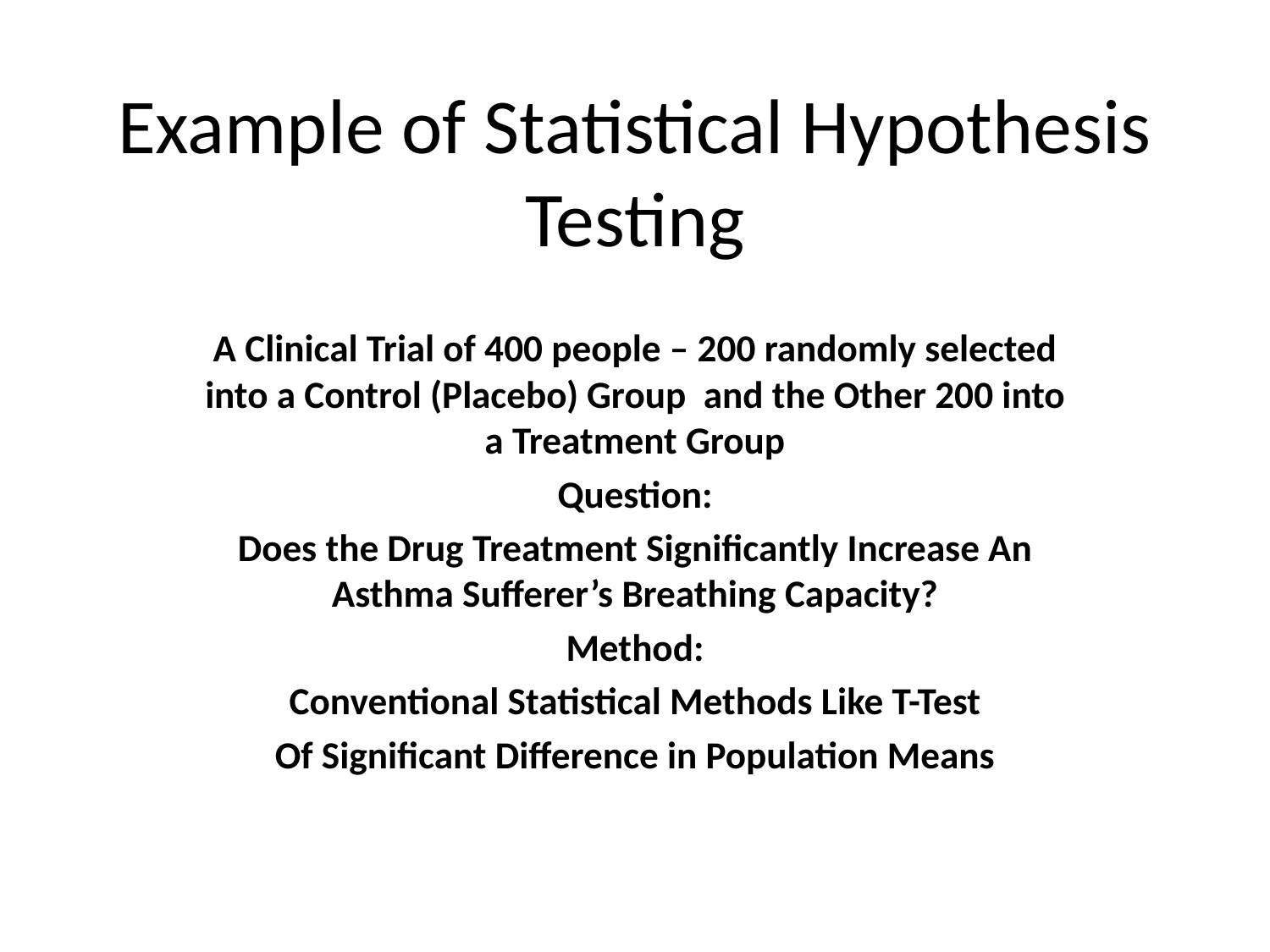

# Example of Statistical Hypothesis Testing
A Clinical Trial of 400 people – 200 randomly selected into a Control (Placebo) Group  and the Other 200 into a Treatment Group
Question:
Does the Drug Treatment Significantly Increase An Asthma Sufferer’s Breathing Capacity?
Method:
Conventional Statistical Methods Like T-Test
Of Significant Difference in Population Means